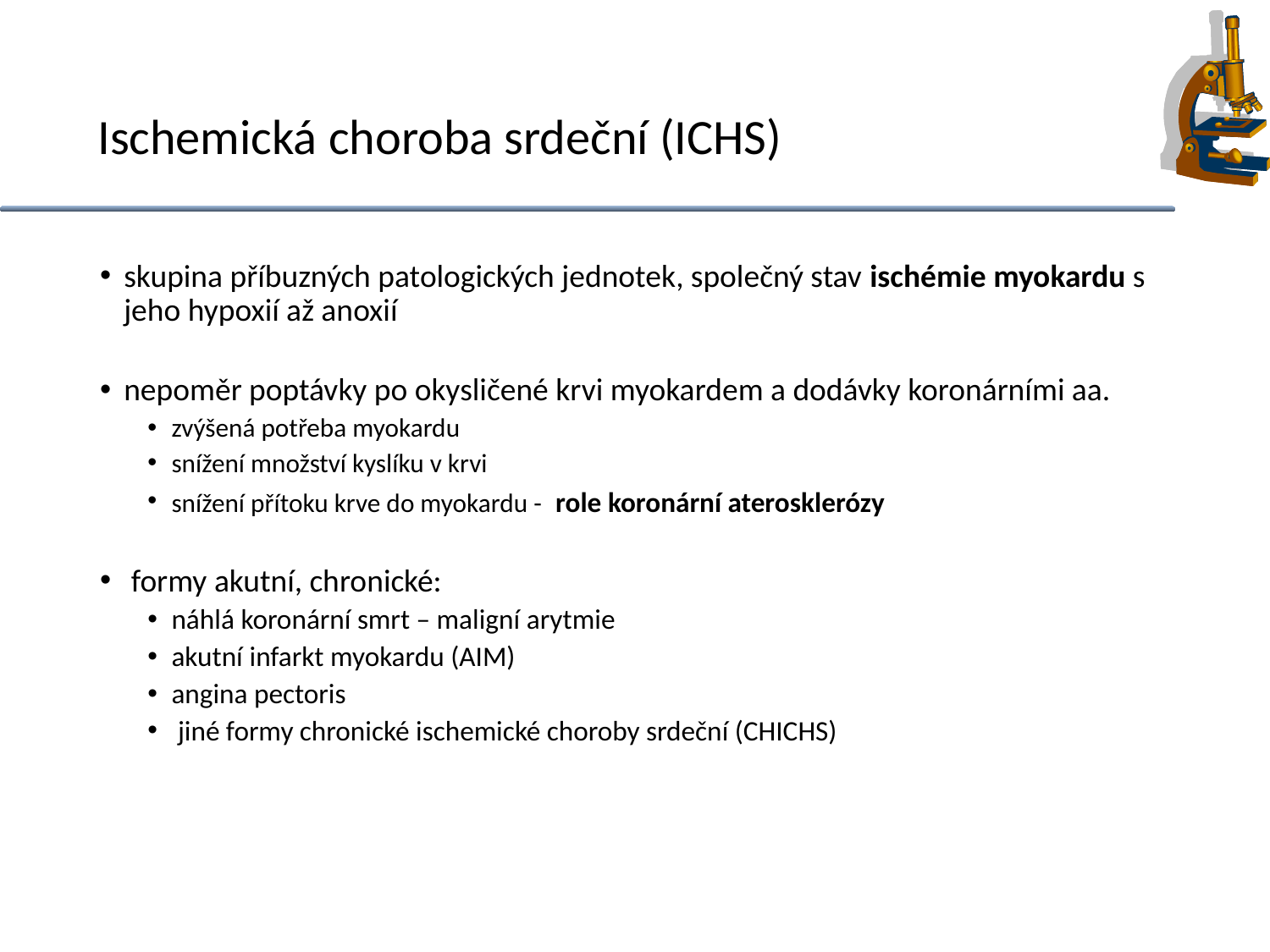

# Ischemická choroba srdeční (ICHS)
skupina příbuzných patologických jednotek, společný stav ischémie myokardu s jeho hypoxií až anoxií

nepoměr poptávky po okysličené krvi myokardem a dodávky koronárními aa.
zvýšená potřeba myokardu
snížení množství kyslíku v krvi
snížení přítoku krve do myokardu -  role koronární aterosklerózy

 formy akutní, chronické:
náhlá koronární smrt – maligní arytmie
akutní infarkt myokardu (AIM)
angina pectoris
 jiné formy chronické ischemické choroby srdeční (CHICHS)